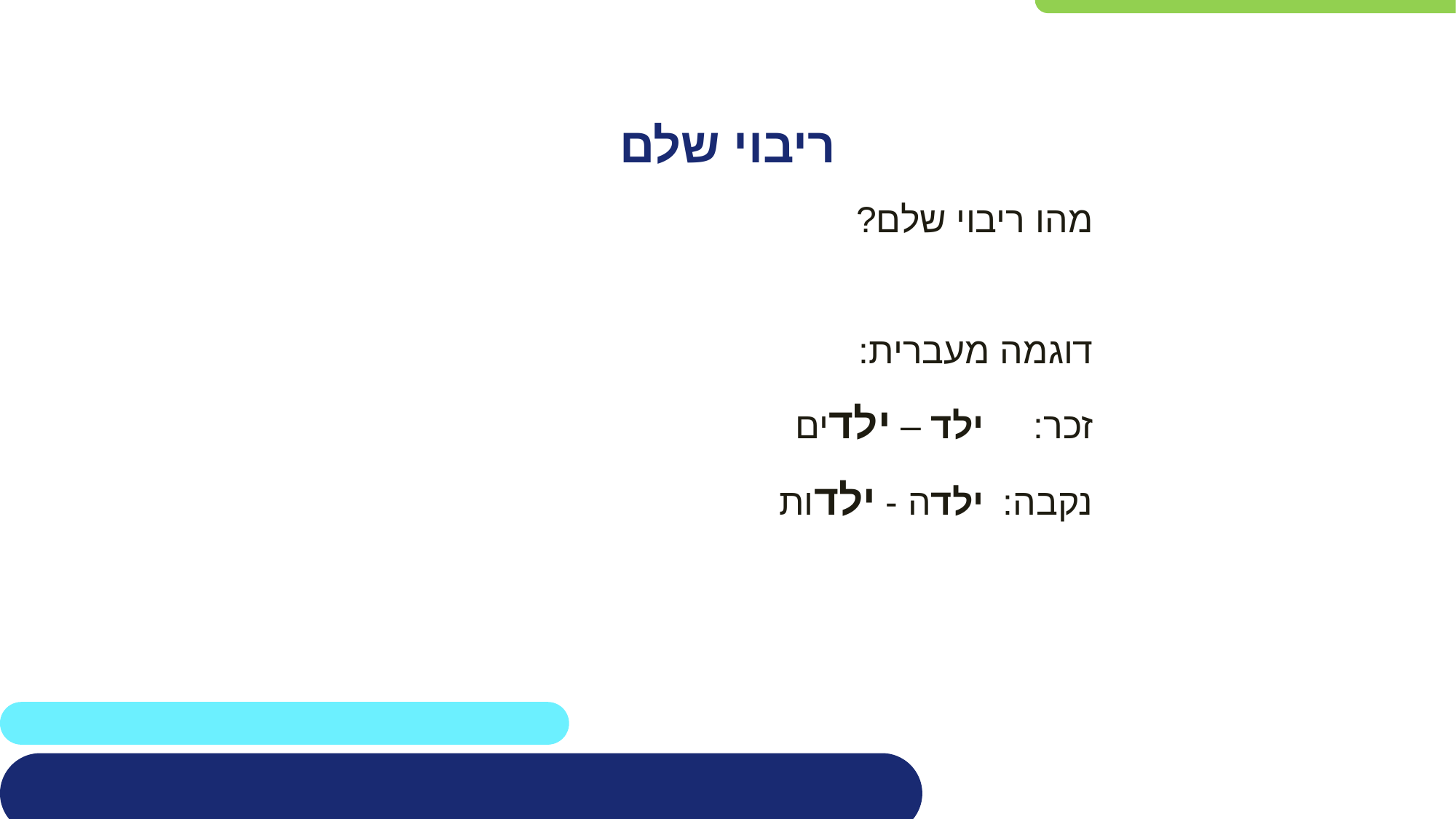

ריבוי שלם

מהו ריבוי שלם?

דוגמה מעברית:
זכר:		ילד – ילדים
נקבה: 		ילדה - ילדות